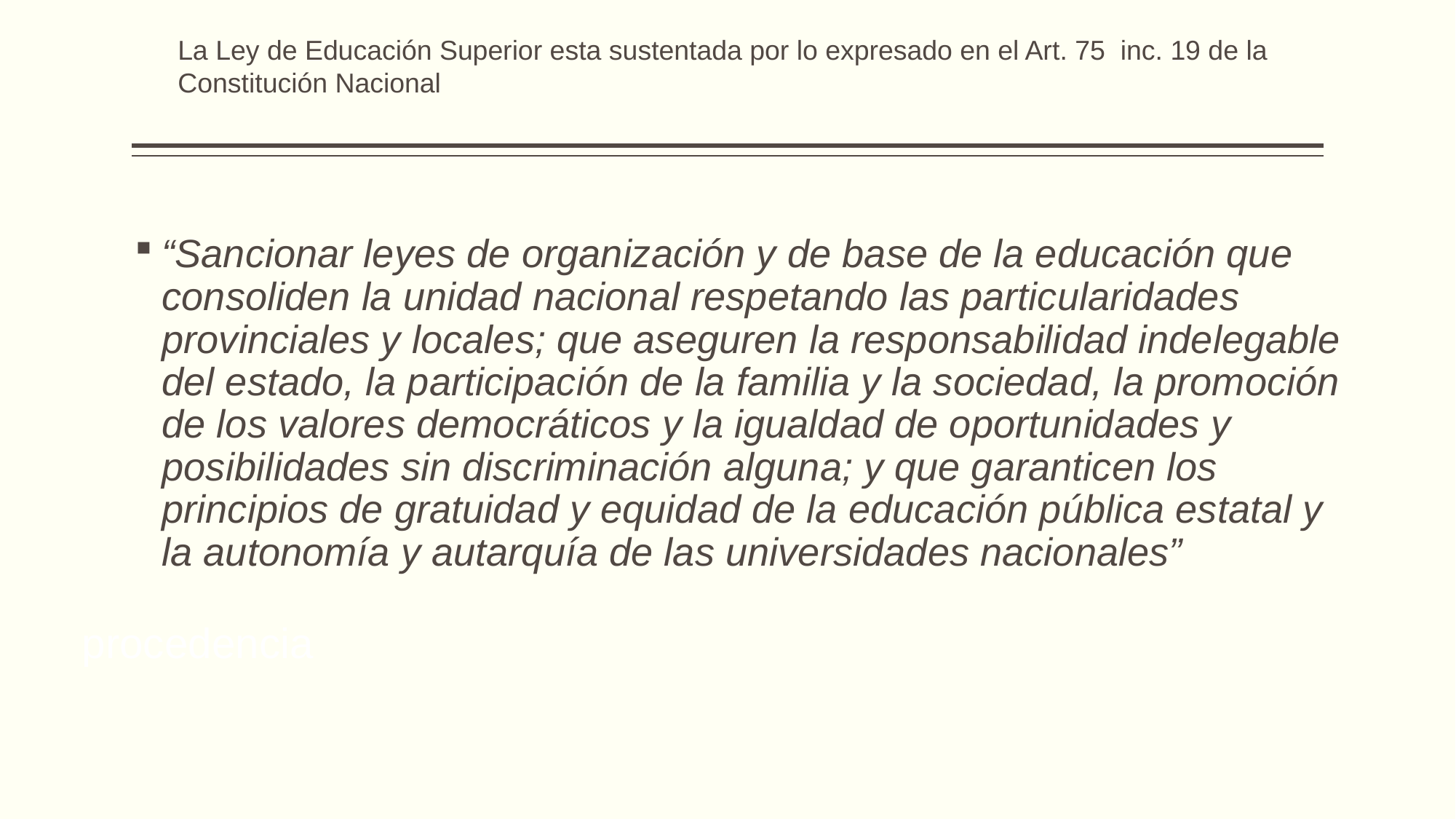

La Ley de Educación Superior esta sustentada por lo expresado en el Art. 75  inc. 19 de la Constitución Nacional
“Sancionar leyes de organización y de base de la educación que consoliden la unidad nacional respetando las particularidades provinciales y locales; que aseguren la responsabilidad indelegable del estado, la participación de la familia y la sociedad, la promoción de los valores democráticos y la igualdad de oportunidades y posibilidades sin discriminación alguna; y que garanticen los principios de gratuidad y equidad de la educación pública estatal y la autonomía y autarquía de las universidades nacionales”
# procedencia